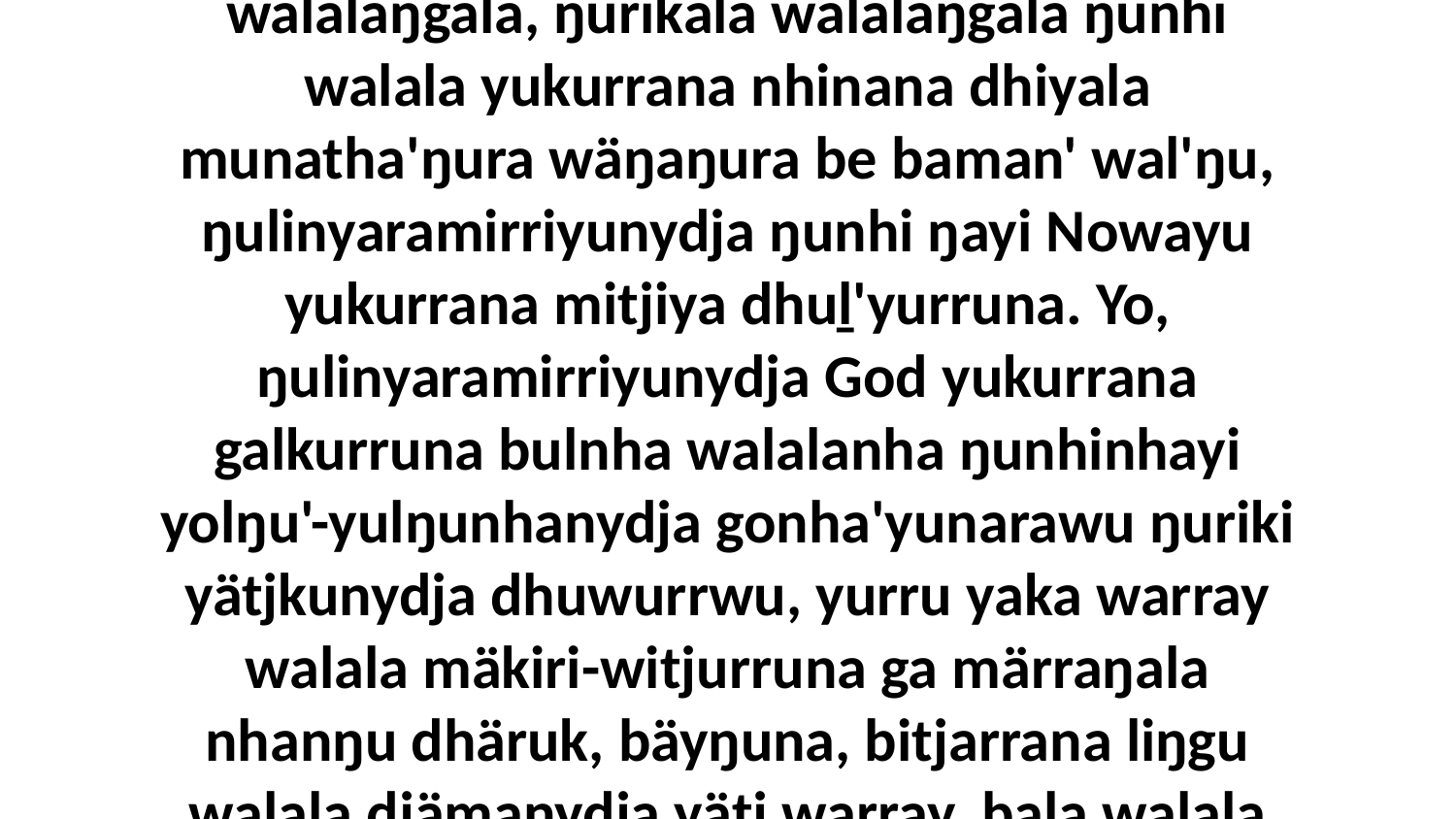

19-20 Ŋunhi ŋayi rumbalnydja yukurrana ŋorrana ŋunhiliyi moluŋura, Djesunydja ŋayipinydja birrimbirr ŋunhi marrtjina ŋunhimalayi rakunymirriwala wäŋalili ŋunhi ŋäthiliŋuwuy murrmurryunara yolŋu walala birrimbirr marrtjina, ga ŋunhili nhinana yukurrana garrpiṉara walala, bala ḻakaraŋalanydja ŋayi Djesuyu bitjarra, “Liŋguna ŋarra djuḻkmaraŋalana ŋunhi yätjnhanydja dhuwurrnha,” bitjarrana ŋayi ḻakaraŋala ŋurikala birrimbirrwalanydja walalaŋgala, ŋurikala walalaŋgala ŋunhi walala yukurrana nhinana dhiyala munatha'ŋura wäŋaŋura be baman' wal'ŋu, ŋulinyaramirriyunydja ŋunhi ŋayi Nowayu yukurrana mitjiya dhuḻ'yurruna. Yo, ŋulinyaramirriyunydja God yukurrana galkurruna bulnha walalanha ŋunhinhayi yolŋu'-yulŋunhanydja gonha'yunarawu ŋuriki yätjkunydja dhuwurrwu, yurru yaka warray walala mäkiri-witjurruna ga märraŋala nhanŋu dhäruk, bäyŋuna, bitjarrana liŋgu walala djämanydja yätj warray, bala walala raku'-rakunydhinana ŋuriŋina gapuyuna ŋunhi ŋayi walalanha ḻupmaraŋala. Ga wiripu-gulku'yunydja ŋunhi 8-thunydja miṯtjiyu märraŋala Godnha dhäruk ŋulinyaramirriyunydja Nowamirriyunydja waluyu, bala walala gärrinana yukurrana ŋunhimalayi mitjiyalilinydja, bala walala walŋathinana ŋunhili mitjiyaŋuranydja, gäŋalana ŋayi walalanha yukurrana walŋakuŋalana ŋuliwitjarrayi gapukurrunydja.